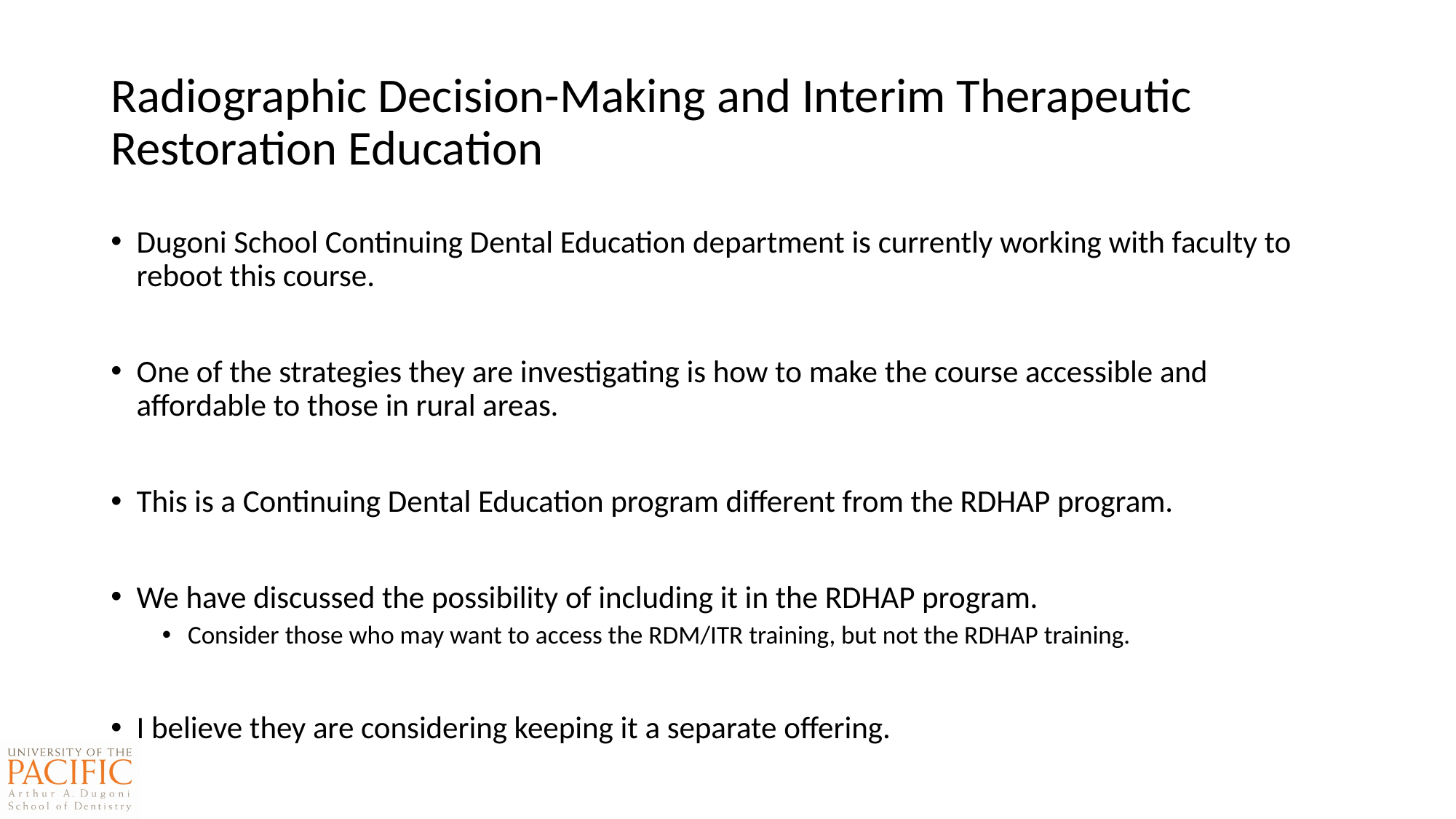

# Radiographic Decision-Making and Interim Therapeutic Restoration Education
Dugoni School Continuing Dental Education department is currently working with faculty to reboot this course.

One of the strategies they are investigating is how to make the course accessible and affordable to those in rural areas.

This is a Continuing Dental Education program different from the RDHAP program.

We have discussed the possibility of including it in the RDHAP program.
Consider those who may want to access the RDM/ITR training, but not the RDHAP training.

I believe they are considering keeping it a separate offering.